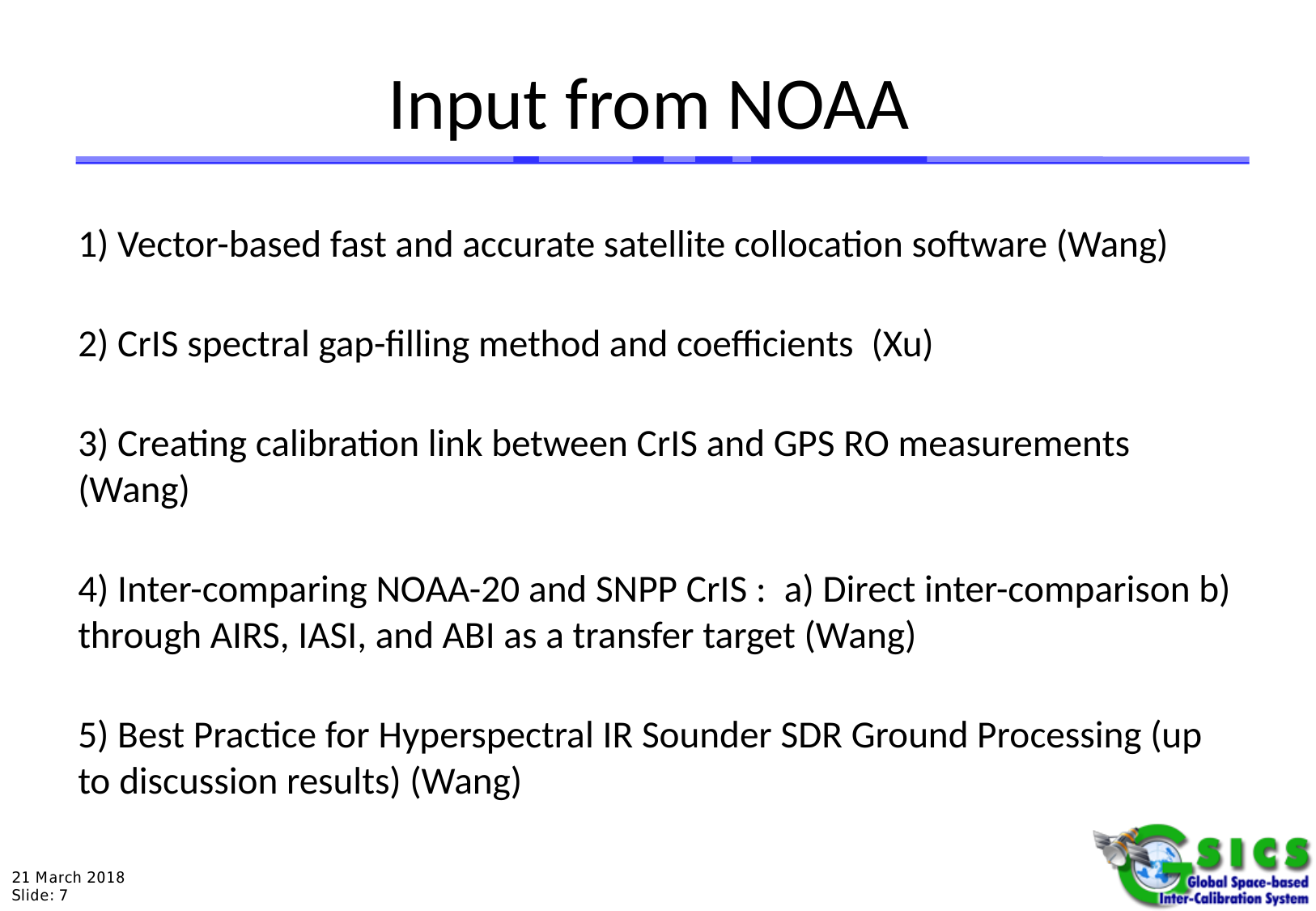

# Input from NOAA
1) Vector-based fast and accurate satellite collocation software (Wang)
2) CrIS spectral gap-filling method and coefficients  (Xu)
3) Creating calibration link between CrIS and GPS RO measurements (Wang)
4) Inter-comparing NOAA-20 and SNPP CrIS :  a) Direct inter-comparison b) through AIRS, IASI, and ABI as a transfer target (Wang)
5) Best Practice for Hyperspectral IR Sounder SDR Ground Processing (up to discussion results) (Wang)